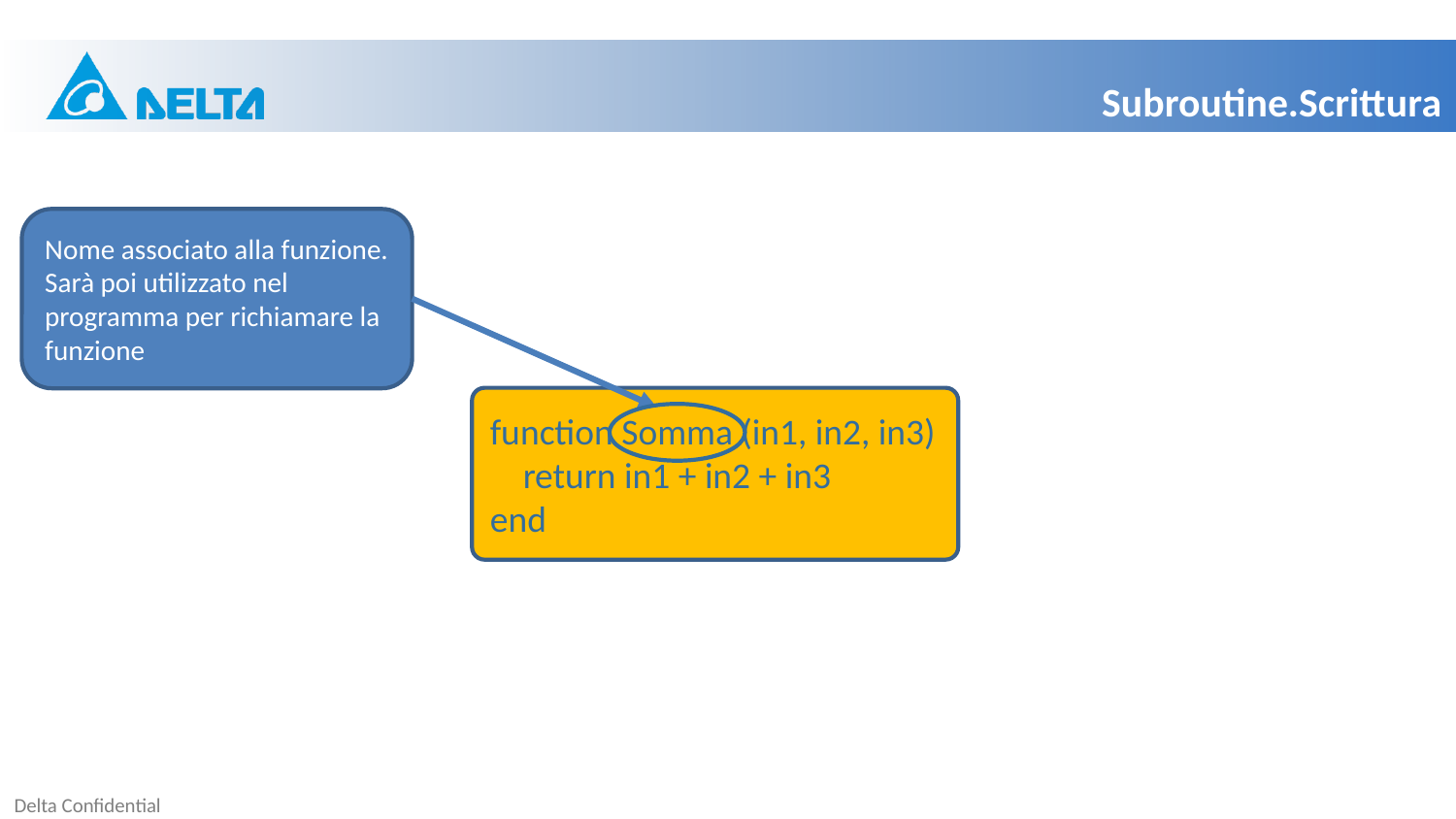

Subroutine.Scrittura
Nome associato alla funzione. Sarà poi utilizzato nel programma per richiamare la funzione
function Somma (in1, in2, in3)
    return in1 + in2 + in3
end